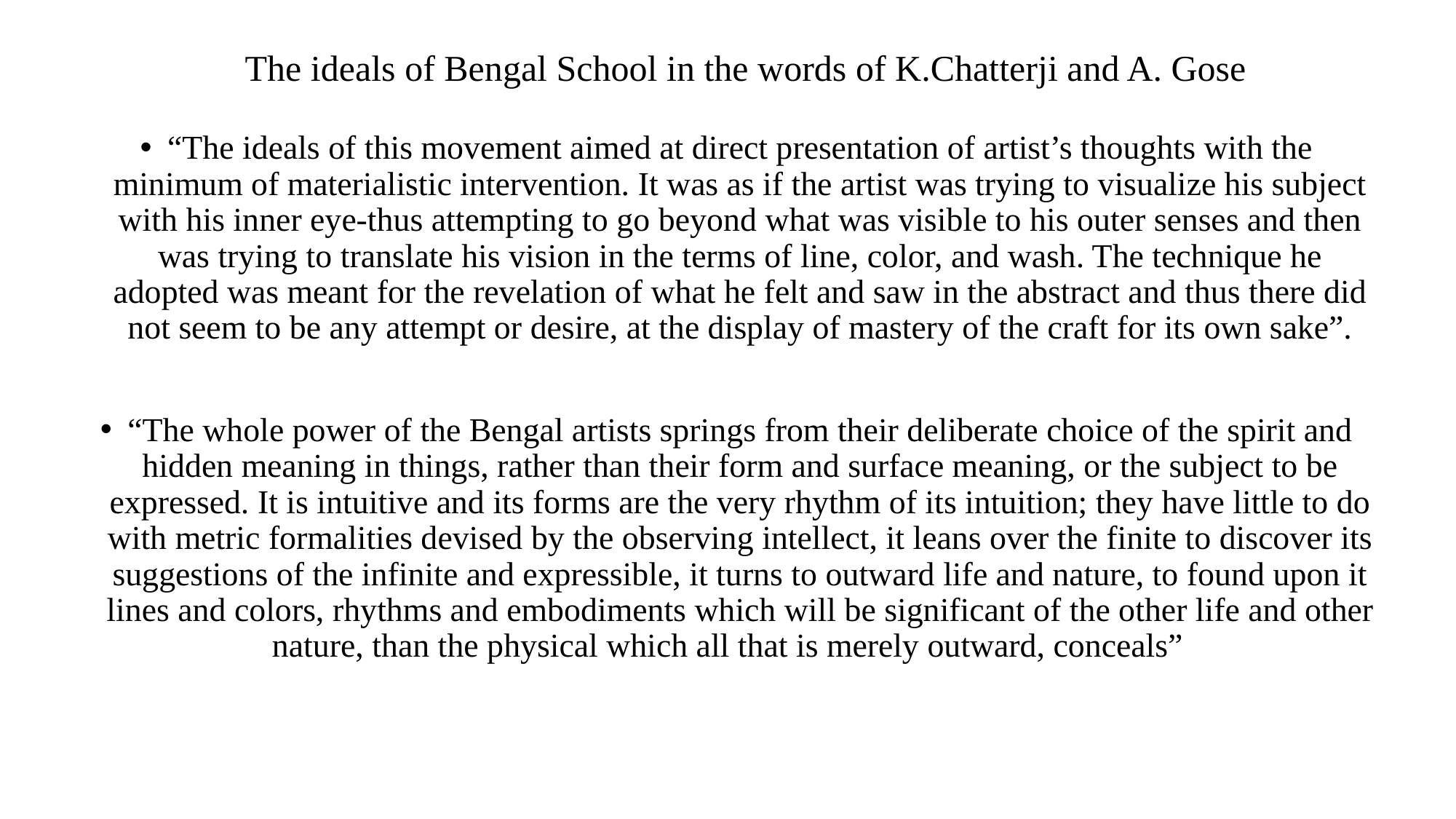

# The ideals of Bengal School in the words of K.Chatterji and A. Gose
“The ideals of this movement aimed at direct presentation of artist’s thoughts with the minimum of materialistic intervention. It was as if the artist was trying to visualize his subject with his inner eye-thus attempting to go beyond what was visible to his outer senses and then was trying to translate his vision in the terms of line, color, and wash. The technique he adopted was meant for the revelation of what he felt and saw in the abstract and thus there did not seem to be any attempt or desire, at the display of mastery of the craft for its own sake”.

“The whole power of the Bengal artists springs from their deliberate choice of the spirit and hidden meaning in things, rather than their form and surface meaning, or the subject to be expressed. It is intuitive and its forms are the very rhythm of its intuition; they have little to do with metric formalities devised by the observing intellect, it leans over the finite to discover its suggestions of the infinite and expressible, it turns to outward life and nature, to found upon it lines and colors, rhythms and embodiments which will be significant of the other life and other nature, than the physical which all that is merely outward, conceals”